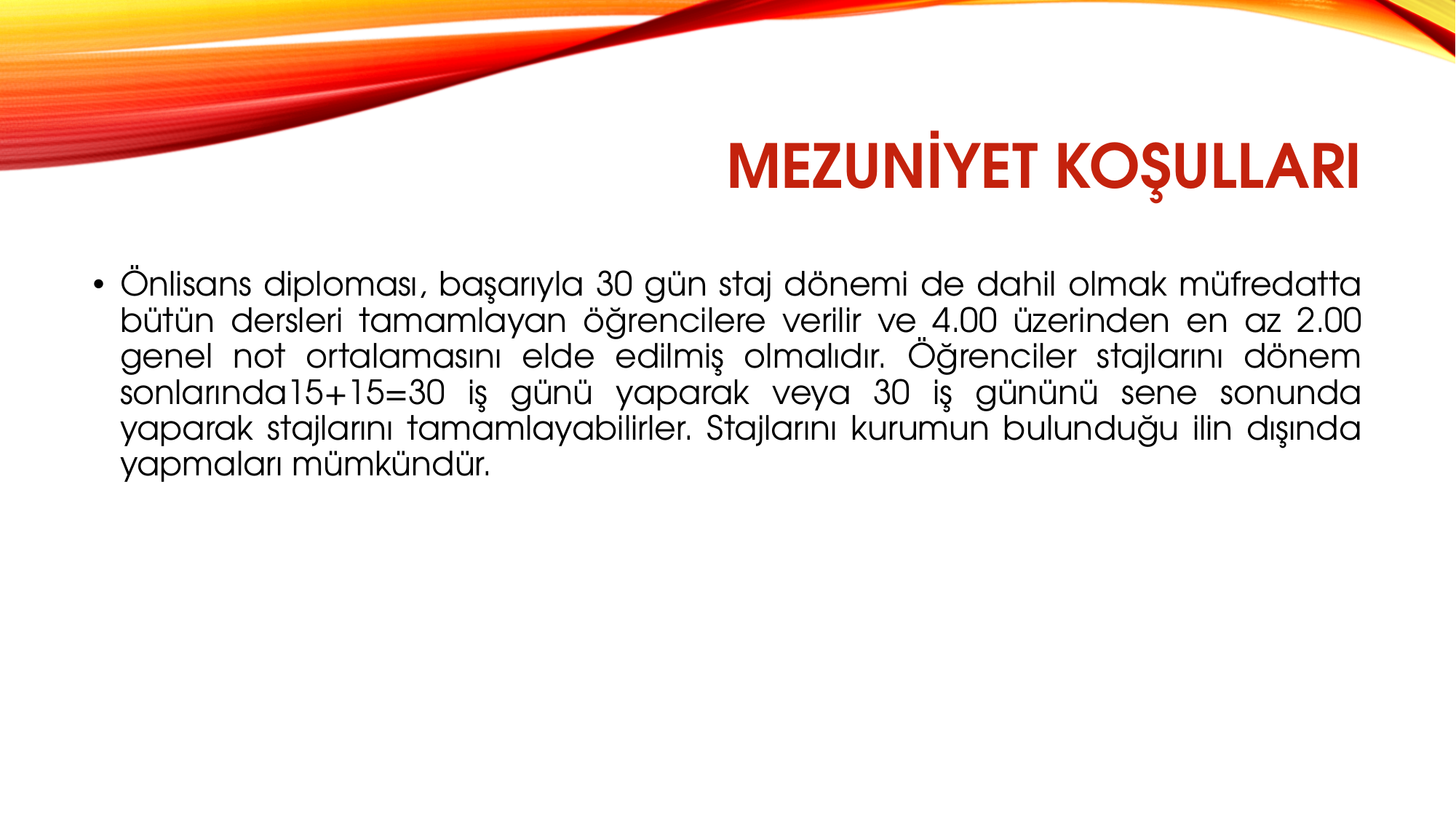

# Mezuniyet KOŞULLARI
Önlisans diploması, başarıyla 30 gün staj dönemi de dahil olmak müfredatta bütün dersleri tamamlayan öğrencilere verilir ve 4.00 üzerinden en az 2.00 genel not ortalamasını elde edilmiş olmalıdır. Öğrenciler stajlarını dönem sonlarında15+15=30 iş günü yaparak veya 30 iş gününü sene sonunda yaparak stajlarını tamamlayabilirler. Stajlarını kurumun bulunduğu ilin dışında yapmaları mümkündür.